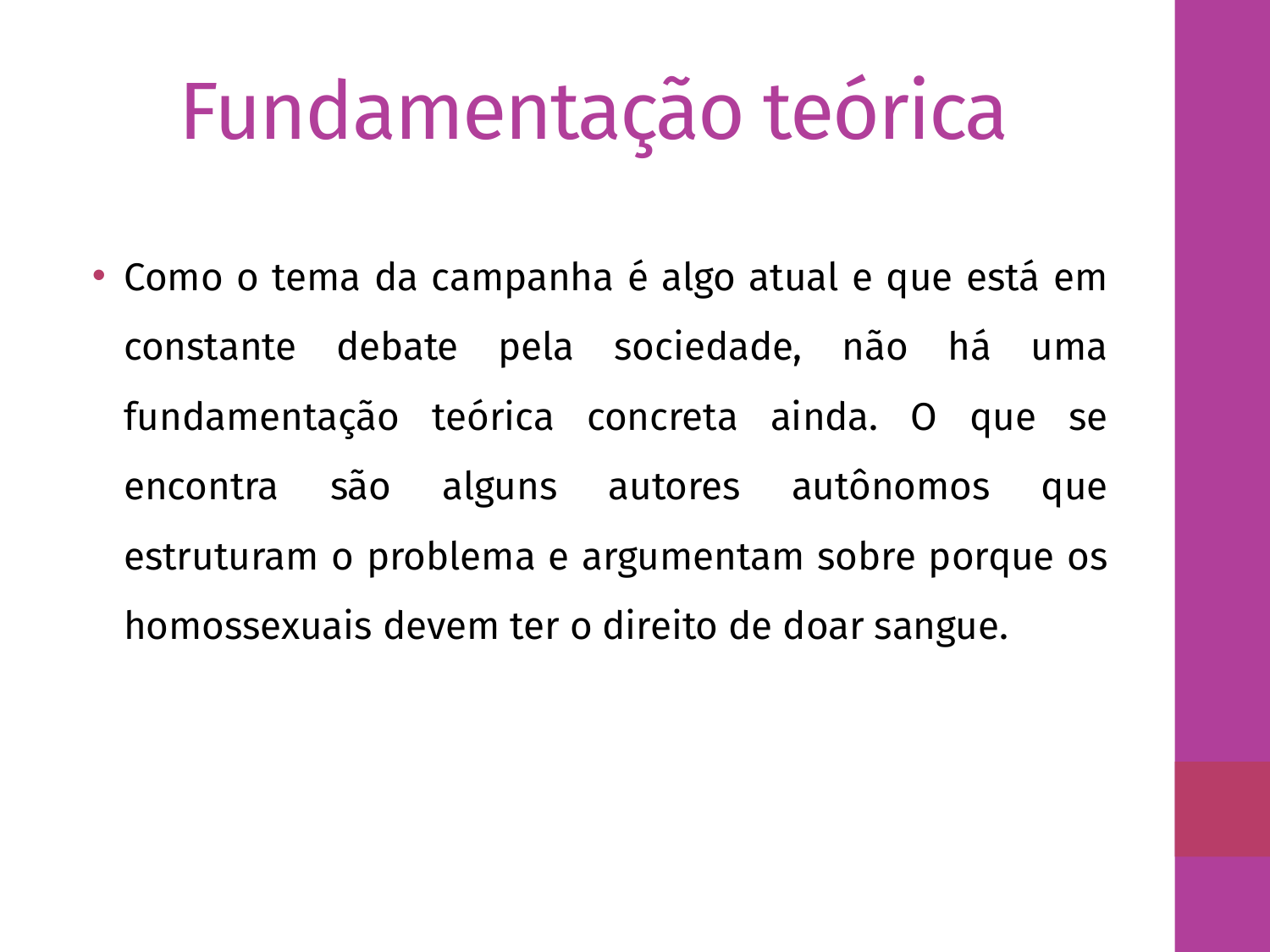

# Fundamentação teórica
Como o tema da campanha é algo atual e que está em constante debate pela sociedade, não há uma fundamentação teórica concreta ainda. O que se encontra são alguns autores autônomos que estruturam o problema e argumentam sobre porque os homossexuais devem ter o direito de doar sangue.